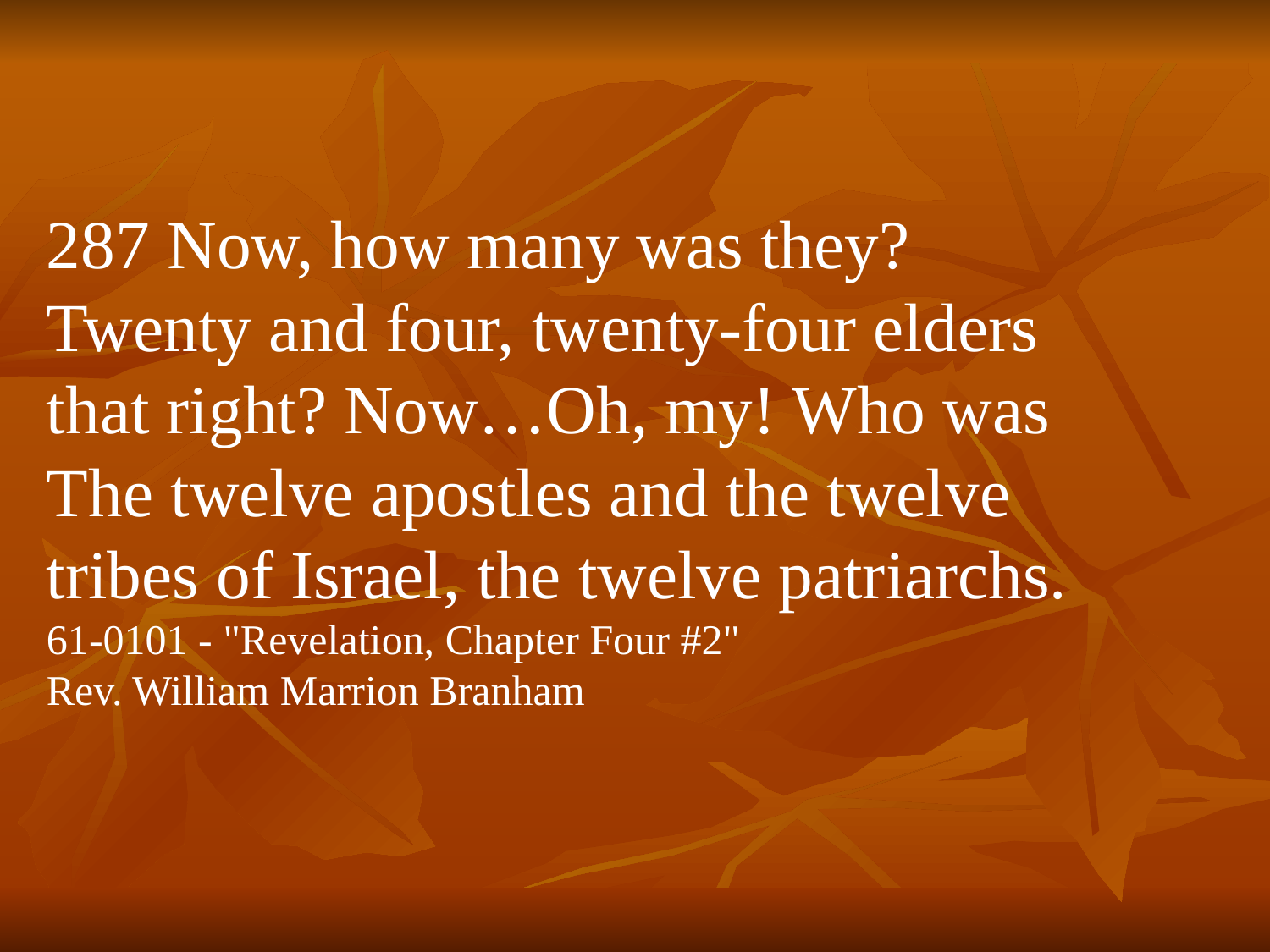

287 Now, how many was they?
Twenty and four, twenty-four elders
that right? Now…Oh, my! Who was
The twelve apostles and the twelve
tribes of Israel, the twelve patriarchs.
61-0101 - "Revelation, Chapter Four #2"
Rev. William Marrion Branham